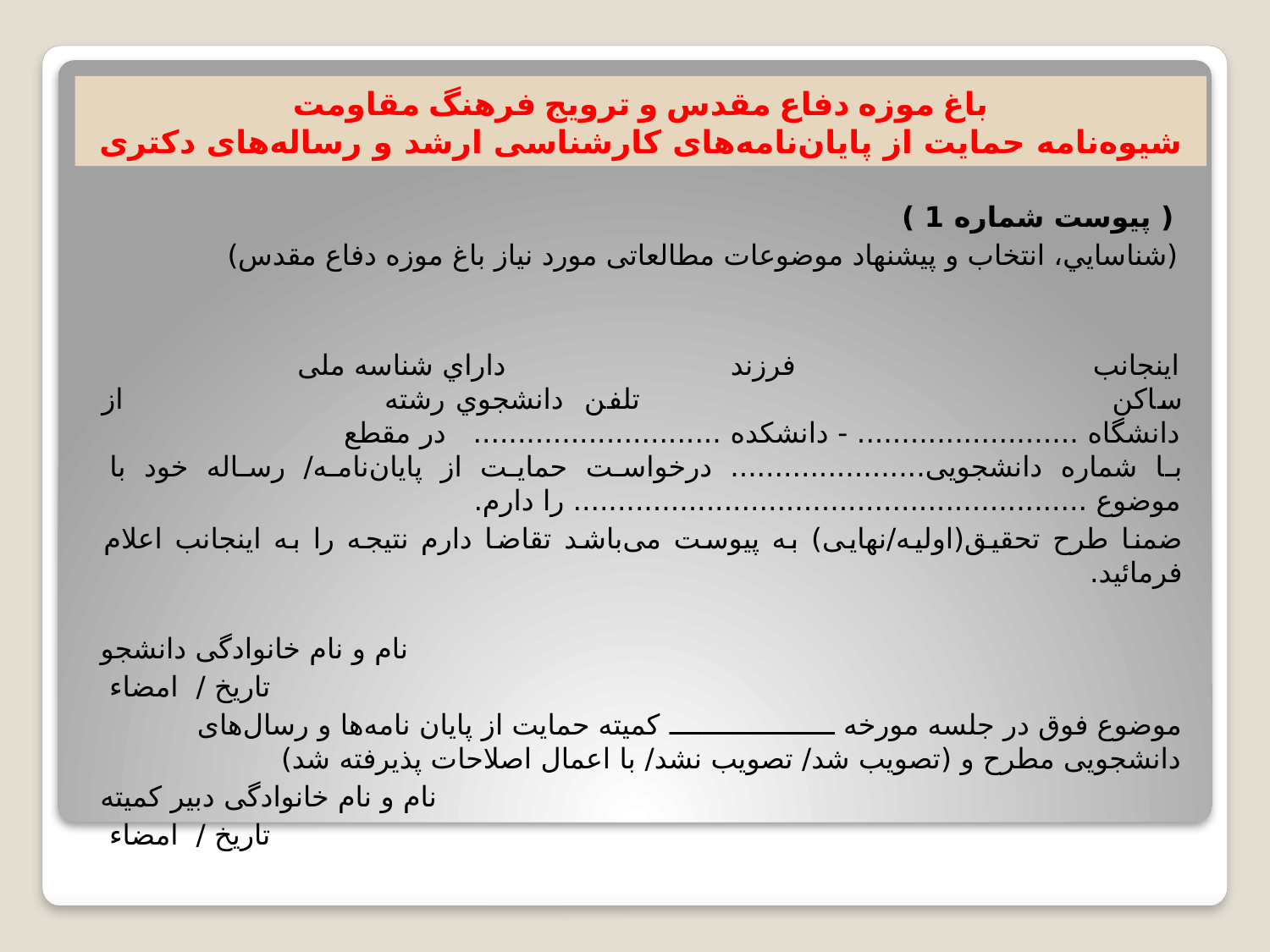

باغ موزه دفاع مقدس و ترویج فرهنگ مقاومت
شيوه‌نامه حمايت از پایان‌نامه‌های کارشناسی ارشد و رساله‌های دکتری
 ( پیوست شماره 1 )
(شناسايي، انتخاب و پیشنهاد موضوعات مطالعاتی مورد نياز باغ موزه دفاع مقدس)

اينجانب                                 فرزند                         داراي شناسه ملی                       ساكن                                             تلفن  دانشجوي رشته                         از دانشگاه ......................... - دانشکده ............................   در مقطع                            با شماره دانشجویی...................... درخواست حمايت از پايان‌نامه/ رساله خود با موضوع .......................................................... را دارم.
ضمنا طرح تحقیق(اولیه/نهایی) به پیوست می‌باشد تقاضا دارم نتیجه را به اینجانب اعلام فرمائید.

نام و نام خانوادگی دانشجو
تاریخ /  امضاء
موضوع فوق در جلسه مورخه ــــــــــــــــــــ کمیته حمایت از پایان نامه‌ها و رسال‌های دانشجویی مطرح و (تصویب شد/ تصویب نشد/ با اعمال اصلاحات پذیرفته شد)
نام و نام خانوادگی دبیر کمیته
تاریخ /  امضاء